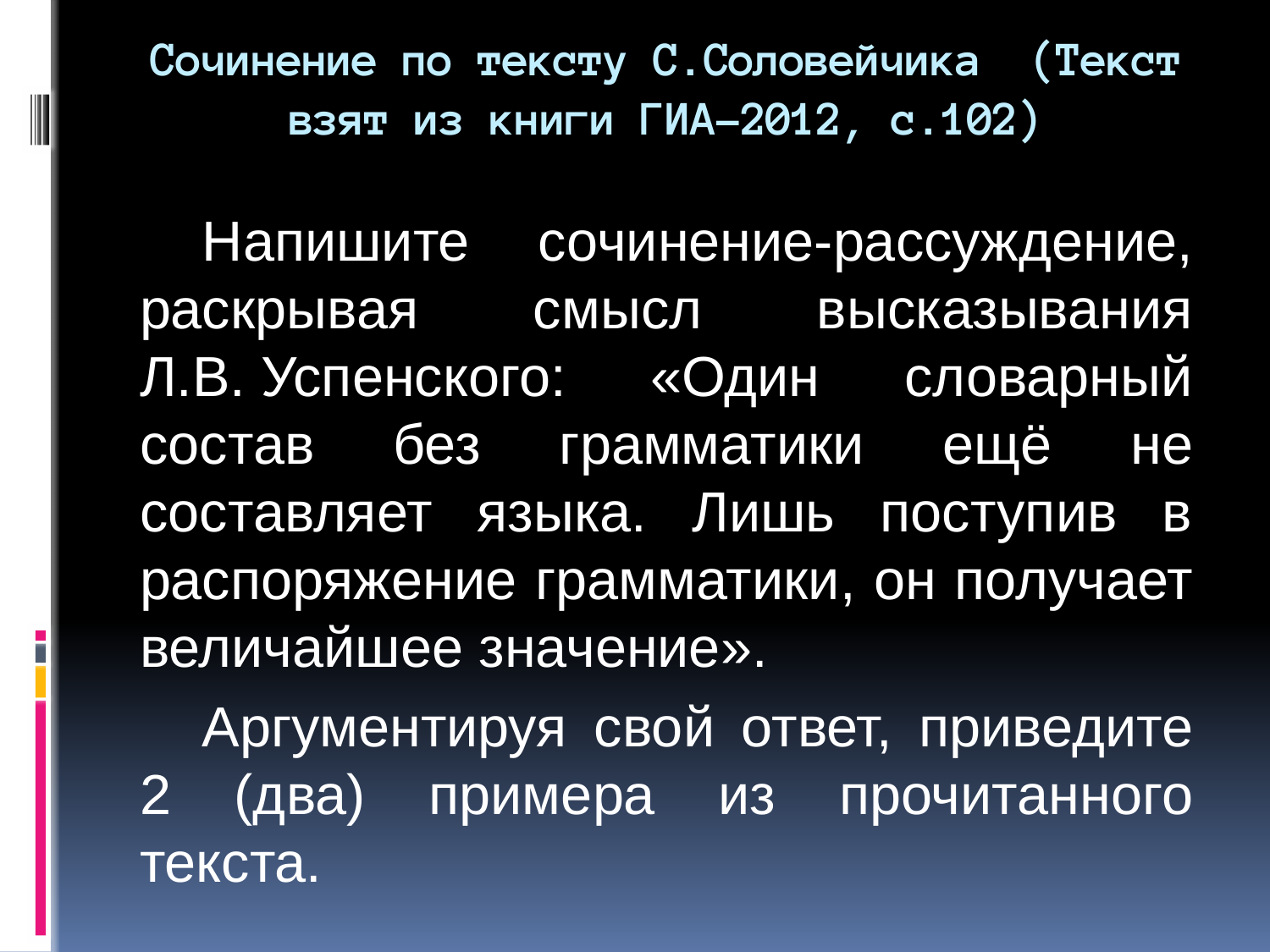

# Сочинение по тексту С.Соловейчика  (Текст взят из книги ГИА-2012, с.102)
Напишите сочинение-рассуждение, раскрывая смысл высказывания Л.В. Успенского: «Один словарный состав без грамматики ещё не составляет языка. Лишь поступив в распоряжение грамматики, он получает величайшее значение».
Аргументируя свой ответ, приведите 2 (два) примера из прочитанного текста.